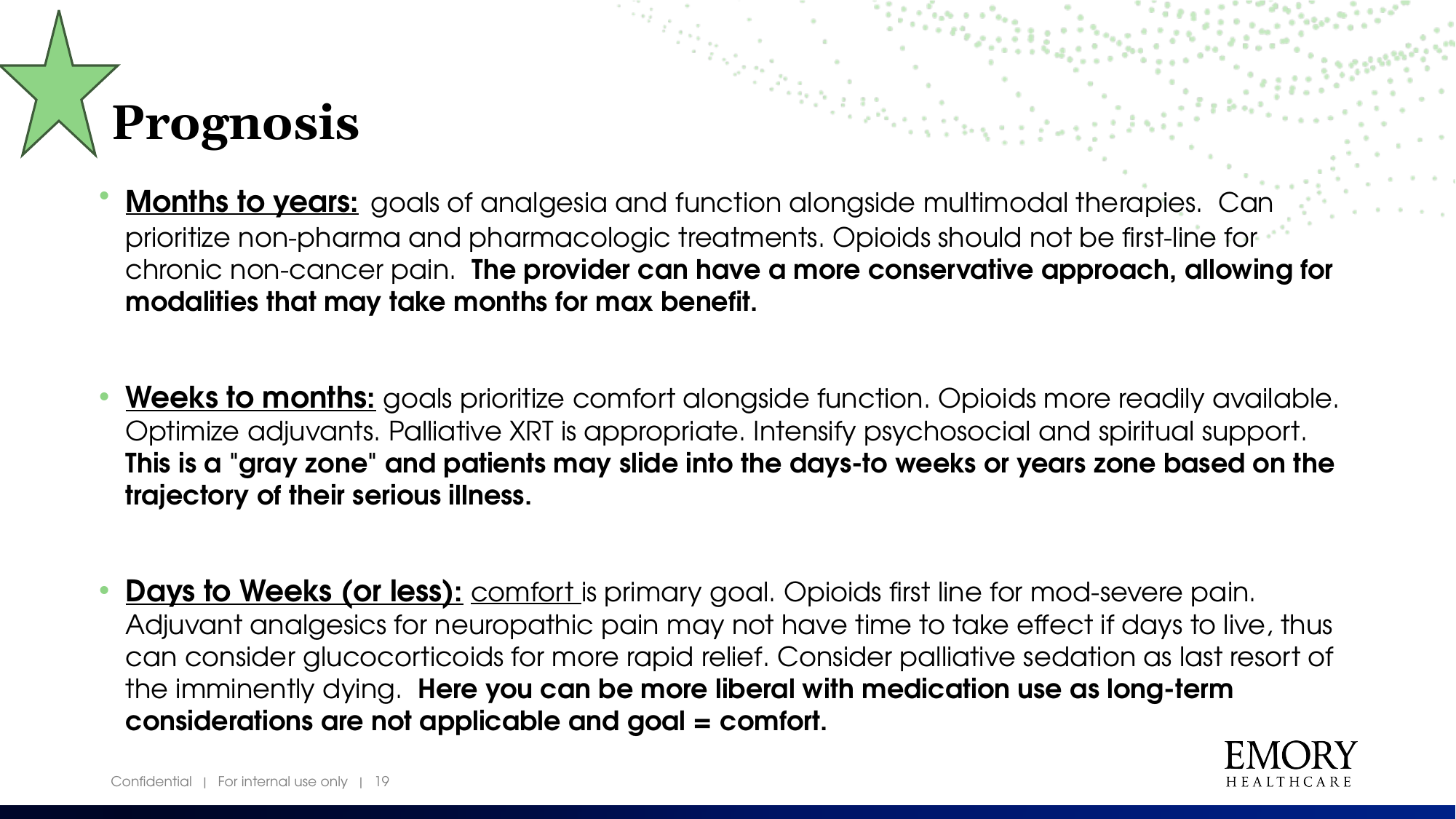

# Prognosis
Months to years: goals of analgesia and function alongside multimodal therapies.  Can prioritize non-pharma and pharmacologic treatments. Opioids should not be first-line for chronic non-cancer pain.  The provider can have a more conservative approach, allowing for modalities that may take months for max benefit.

Weeks to months: goals prioritize comfort alongside function. Opioids more readily available. Optimize adjuvants. Palliative XRT is appropriate. Intensify psychosocial and spiritual support.  This is a "gray zone" and patients may slide into the days-to weeks or years zone based on the trajectory of their serious illness.

Days to Weeks (or less): comfort is primary goal. Opioids first line for mod-severe pain. Adjuvant analgesics for neuropathic pain may not have time to take effect if days to live, thus can consider glucocorticoids for more rapid relief. Consider palliative sedation as last resort of the imminently dying.  Here you can be more liberal with medication use as long-term considerations are not applicable and goal = comfort.